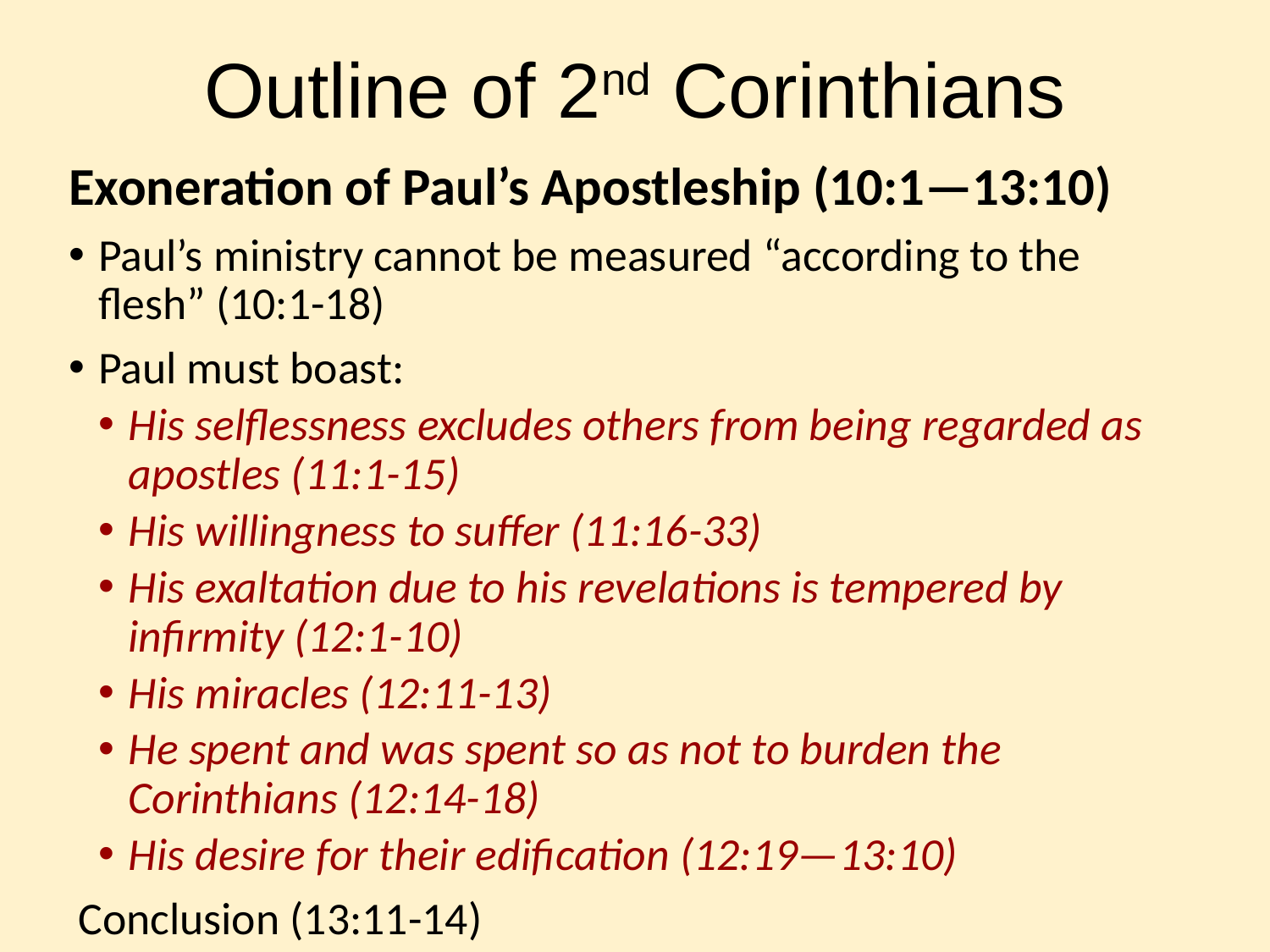

# Outline of 2nd Corinthians
Exoneration of Paul’s Apostleship (10:1—13:10)
Paul’s ministry cannot be measured “according to the flesh” (10:1-18)
Paul must boast:
His selflessness excludes others from being regarded as apostles (11:1-15)
His willingness to suffer (11:16-33)
His exaltation due to his revelations is tempered by infirmity (12:1-10)
His miracles (12:11-13)
He spent and was spent so as not to burden the Corinthians (12:14-18)
His desire for their edification (12:19—13:10)
 Conclusion (13:11-14)